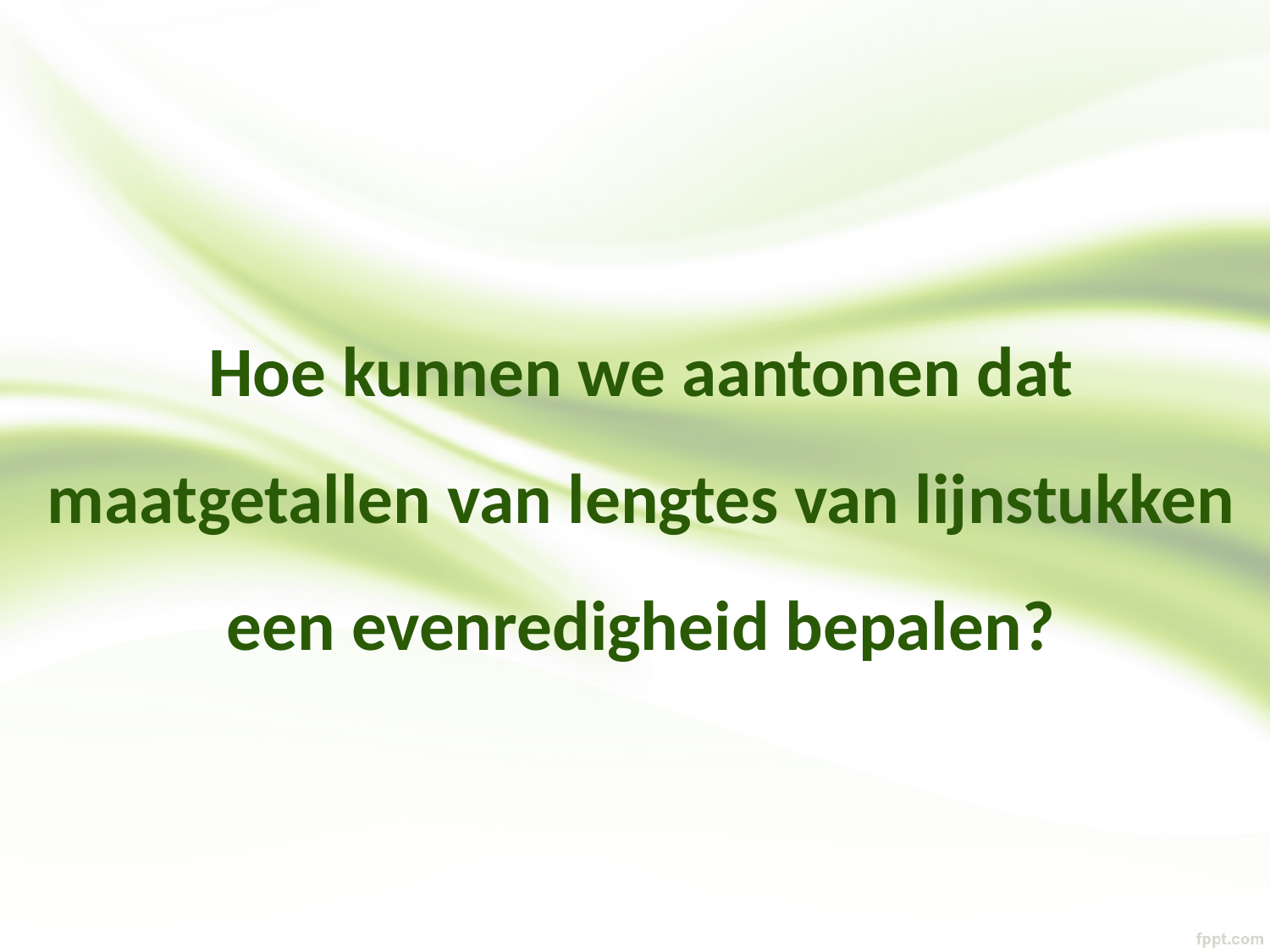

Hoe kunnen we aantonen dat maatgetallen van lengtes van lijnstukken een evenredigheid bepalen?